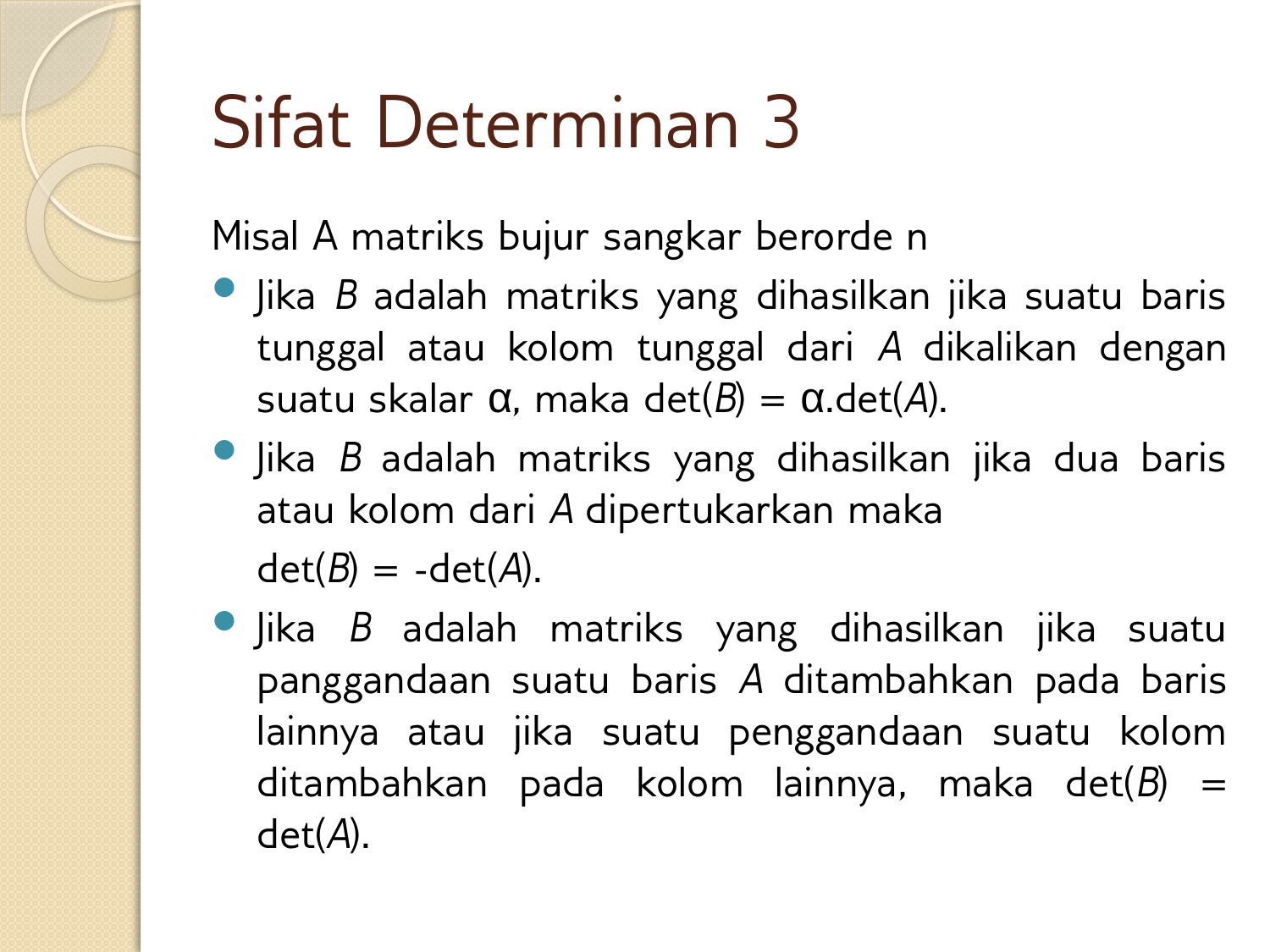

# Sifat Determinan 3
Misal A matriks bujur sangkar berorde n
Jika B adalah matriks yang dihasilkan jika suatu baris tunggal atau kolom tunggal dari A dikalikan dengan suatu skalar α, maka det(B) = α.det(A).
Jika B adalah matriks yang dihasilkan jika dua baris atau kolom dari A dipertukarkan maka
	det(B) = -det(A).
Jika B adalah matriks yang dihasilkan jika suatu panggandaan suatu baris A ditambahkan pada baris lainnya atau jika suatu penggandaan suatu kolom ditambahkan pada kolom lainnya, maka det(B) = det(A).